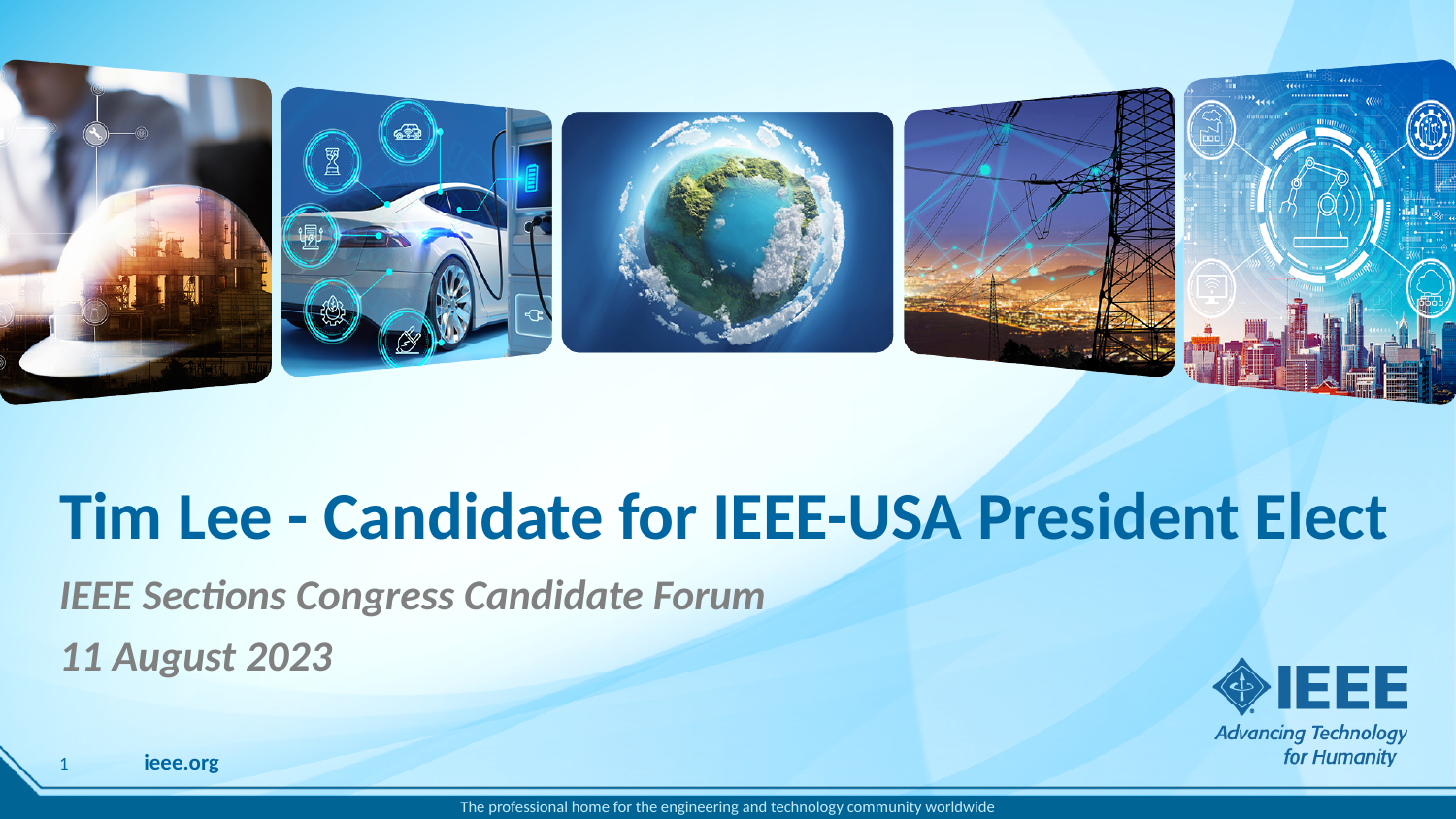

# Tim Lee - Candidate for IEEE-USA President Elect
IEEE Sections Congress Candidate Forum
11 August 2023
1